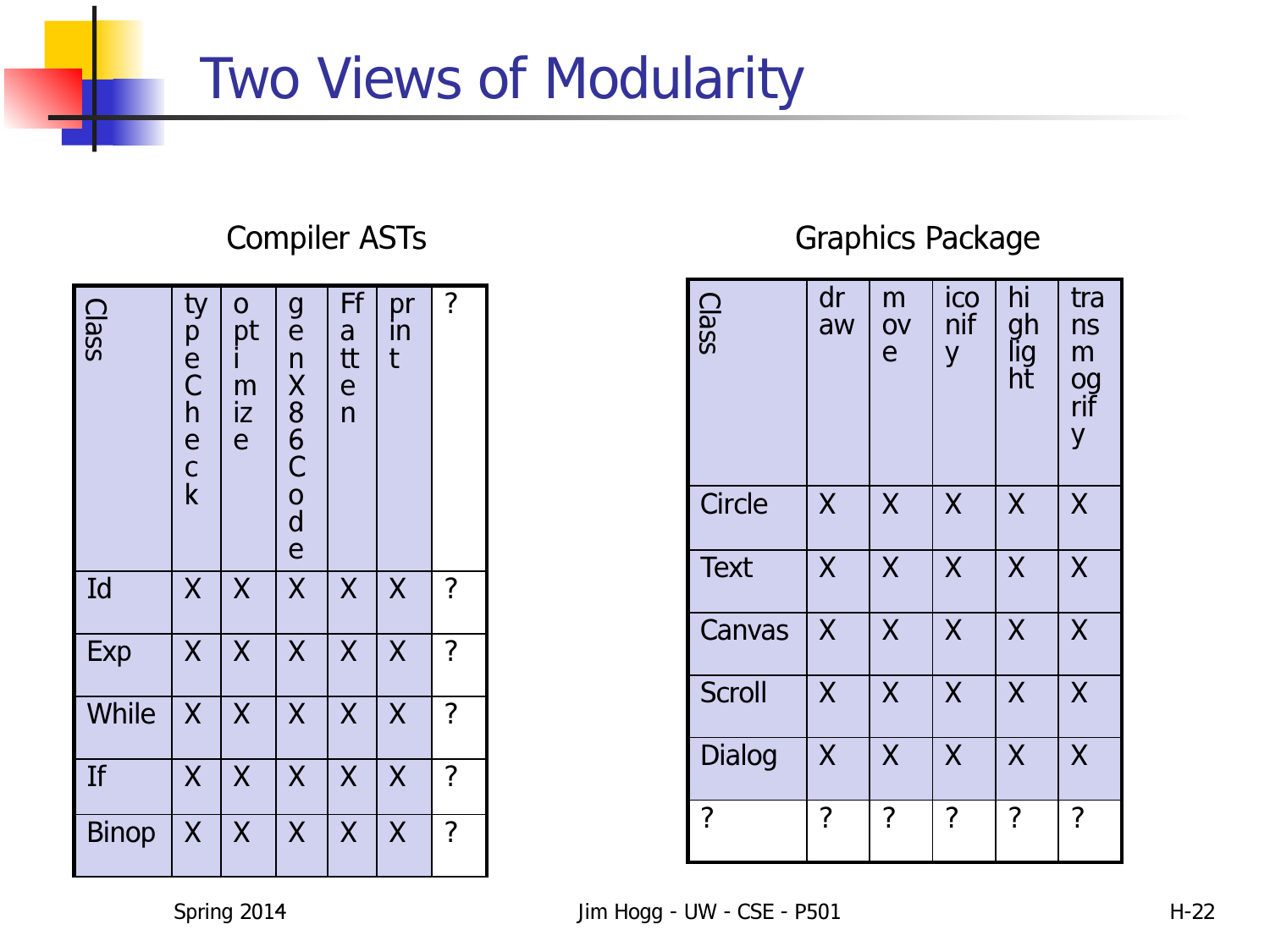

Two Views of Modularity
Compiler ASTs
Graphics Package
| Class | draw | move | iconify | highlight | transmogrify |
| --- | --- | --- | --- | --- | --- |
| Circle | X | X | X | X | X |
| Text | X | X | X | X | X |
| Canvas | X | X | X | X | X |
| Scroll | X | X | X | X | X |
| Dialog | X | X | X | X | X |
| ? | ? | ? | ? | ? | ? |
| Class | typeCheck | optimize | genX86Code | Ffatten | print | ? |
| --- | --- | --- | --- | --- | --- | --- |
| Id | X | X | X | X | X | ? |
| Exp | X | X | X | X | X | ? |
| While | X | X | X | X | X | ? |
| If | X | X | X | X | X | ? |
| Binop | X | X | X | X | X | ? |
Spring 2014
Jim Hogg - UW - CSE - P501
H-22